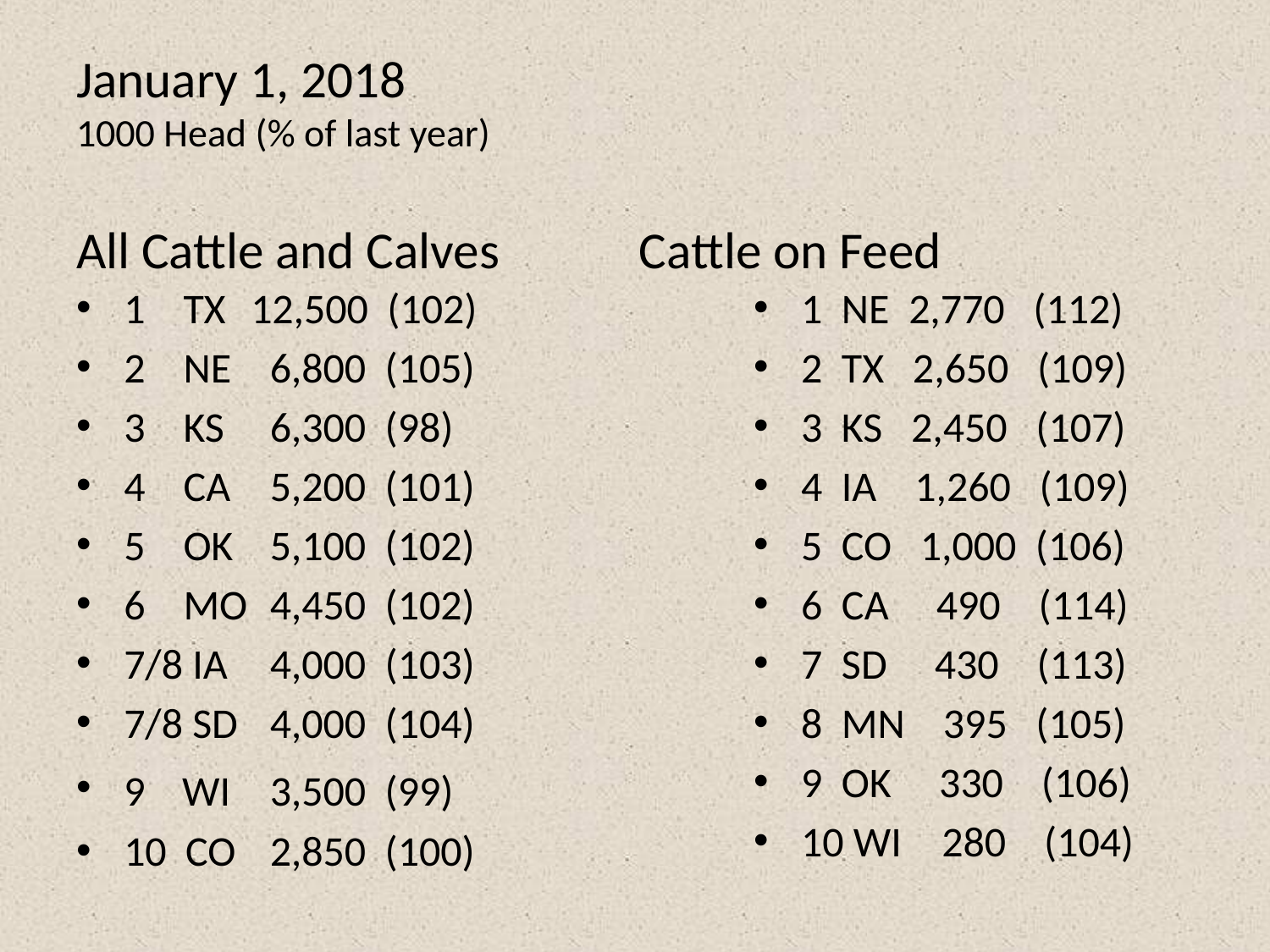

# January 1, 2018 1000 Head (% of last year) All Cattle and Calves            Cattle on Feed
1    TX	12,500  (102)
2    NE	  6,800  (105)
3    KS	  6,300  (98)
4    CA	  5,200  (101)
5    OK	  5,100  (102)
6    MO	  4,450  (102)
7/8 IA	  4,000  (103)
7/8 SD	  4,000  (104)
9    WI  	  3,500  (99)
10  CO	  2,850  (100)
1  NE  2,770   (112)
2  TX   2,650   (109)
3  KS   2,450   (107)
4  IA    1,260   (109)
5  CO   1,000  (106)
6  CA     490    (114)
7  SD     430    (113)
8  MN    395   (105)
9  OK     330    (106)
10 WI     280    (104)